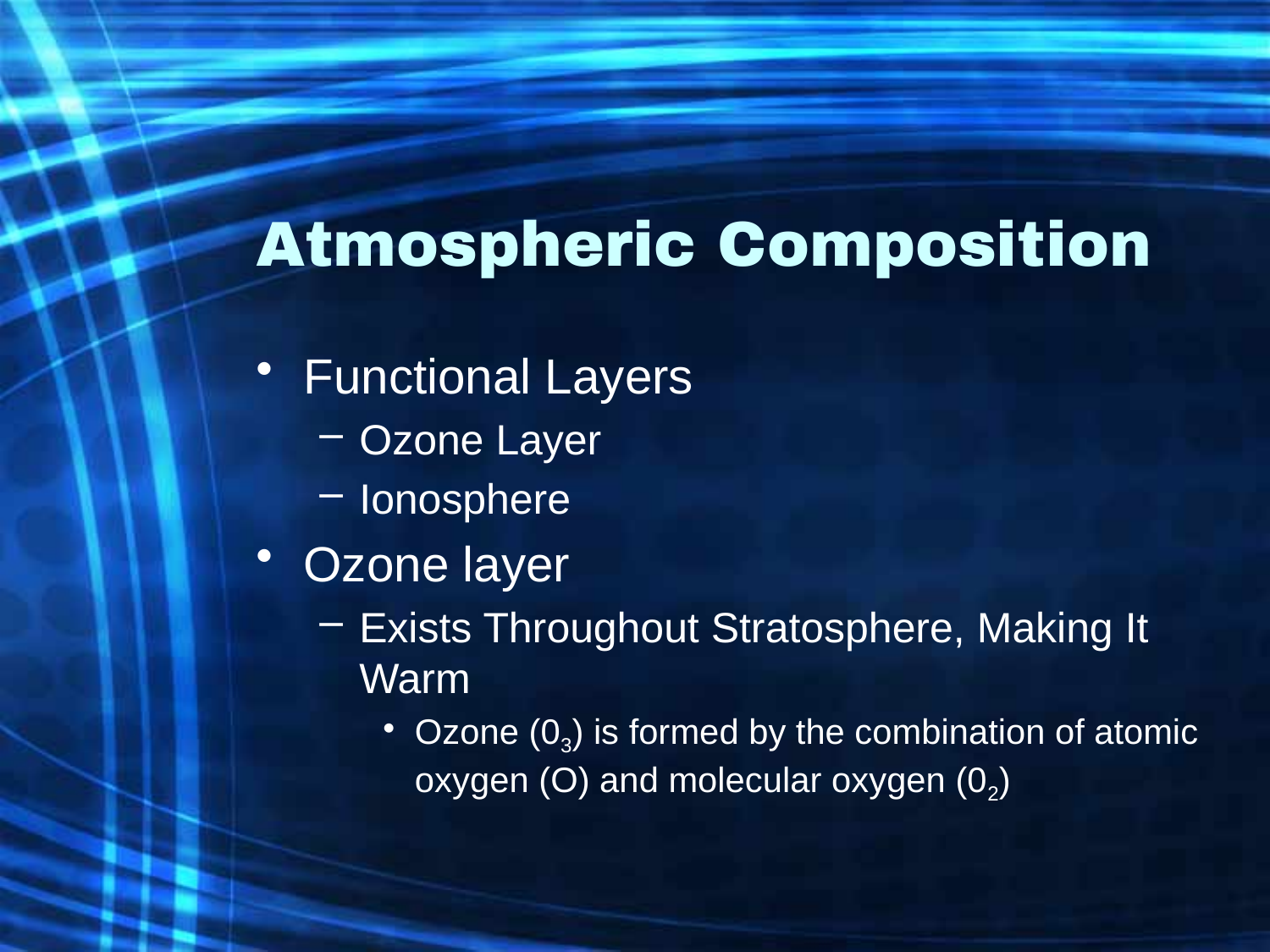

# Atmospheric Composition
Functional Layers
Ozone Layer
Ionosphere
Ozone layer
Exists Throughout Stratosphere, Making It Warm
Ozone (03) is formed by the combination of atomic oxygen (O) and molecular oxygen (02)